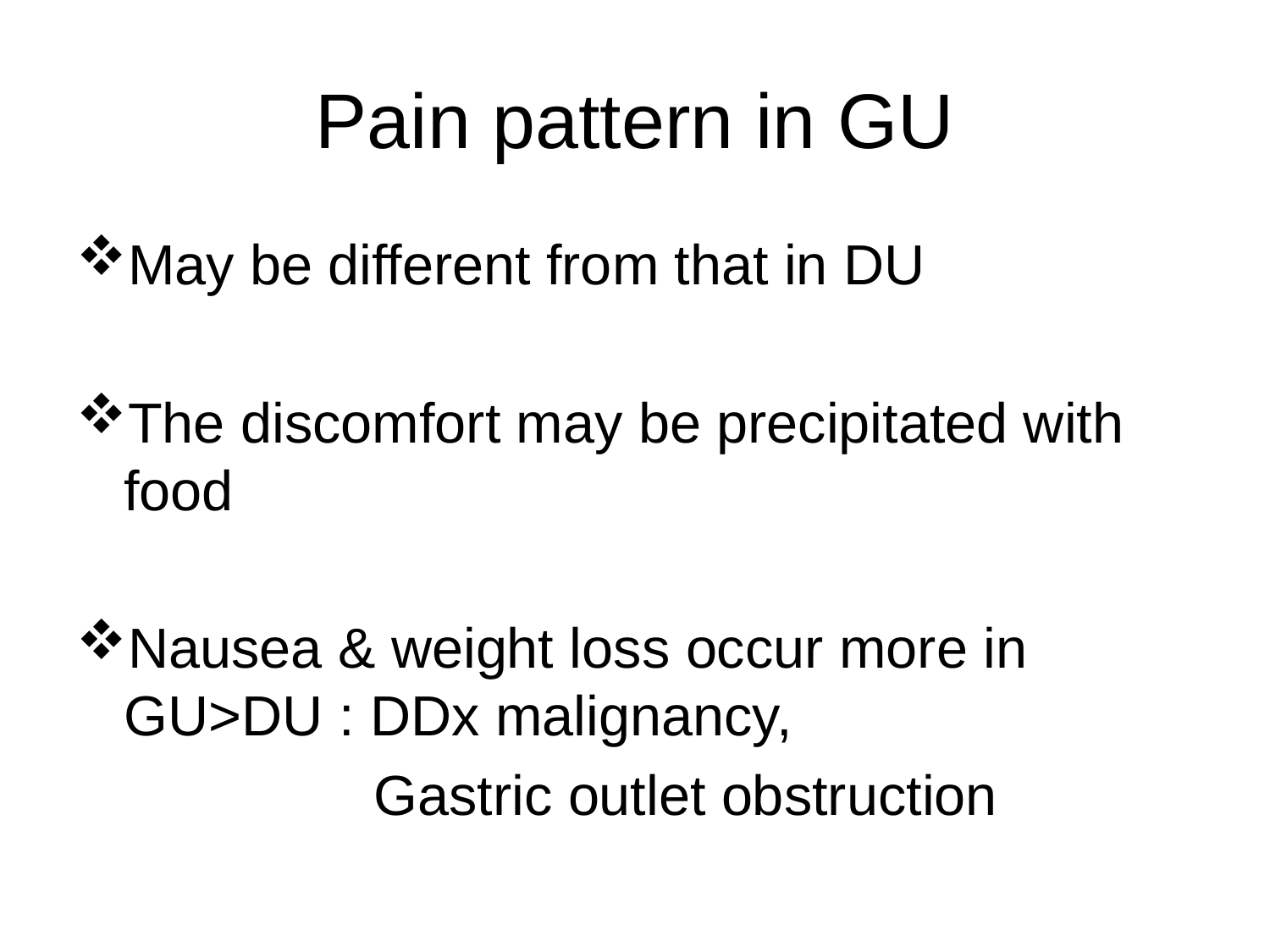

# Pain pattern in GU
May be different from that in DU

The discomfort may be precipitated with food

Nausea & weight loss occur more in GU>DU : DDx malignancy,
                   Gastric outlet obstruction